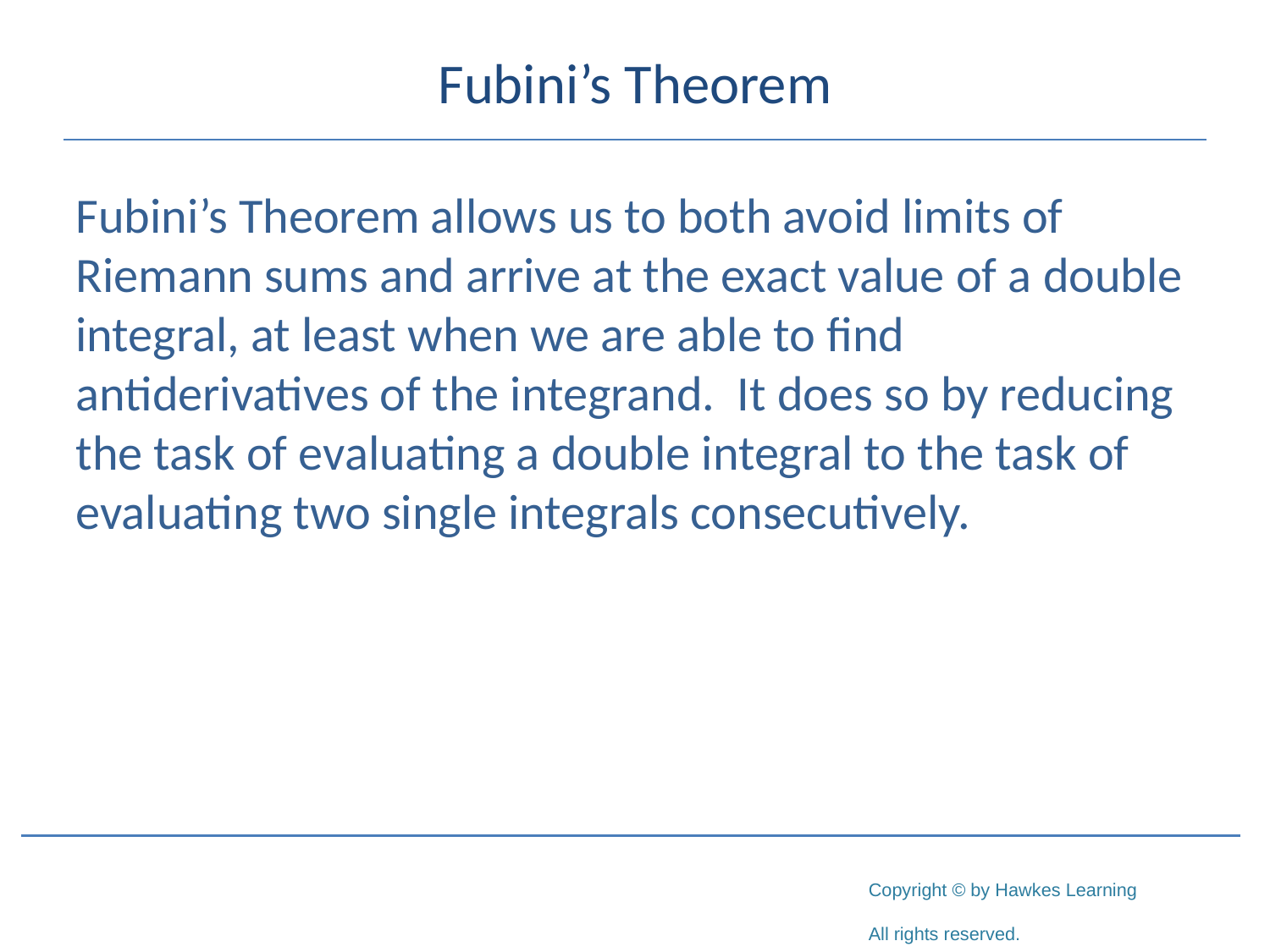

# Fubini’s Theorem
Fubini’s Theorem allows us to both avoid limits of Riemann sums and arrive at the exact value of a double integral, at least when we are able to find   antiderivatives of the integrand.  It does so by reducing the task of evaluating a double integral to the task of evaluating two single integrals consecutively.